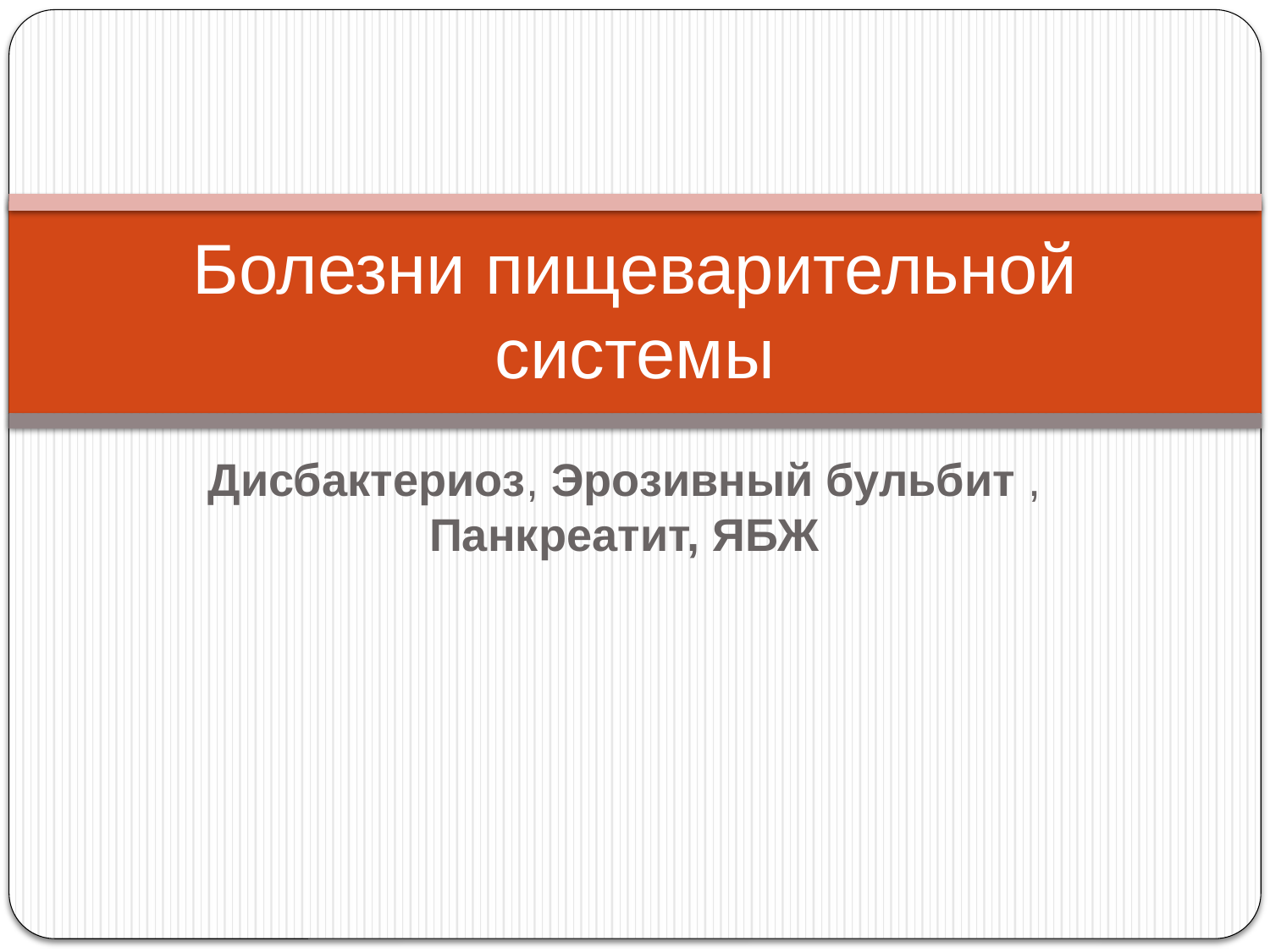

# Болезни пищеварительной системы
Дисбактериоз, Эрозивный бульбит , Панкреатит, ЯБЖ